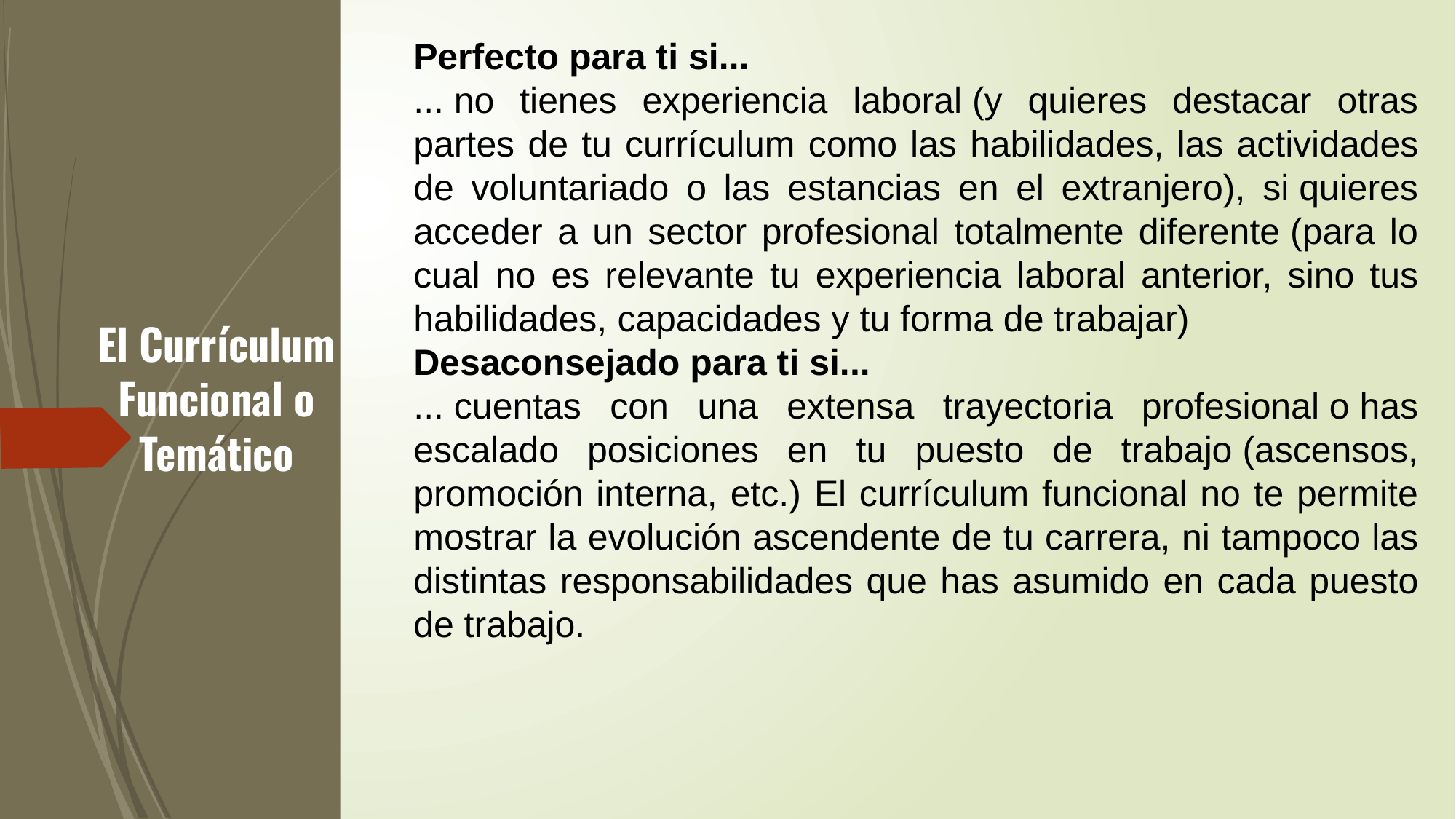

Perfecto para ti si...
... no tienes experiencia laboral (y quieres destacar otras partes de tu currículum como las habilidades, las actividades de voluntariado o las estancias en el extranjero), si quieres acceder a un sector profesional totalmente diferente (para lo cual no es relevante tu experiencia laboral anterior, sino tus habilidades, capacidades y tu forma de trabajar)
Desaconsejado para ti si...
... cuentas con una extensa trayectoria profesional o has escalado posiciones en tu puesto de trabajo (ascensos, promoción interna, etc.) El currículum funcional no te permite mostrar la evolución ascendente de tu carrera, ni tampoco las distintas responsabilidades que has asumido en cada puesto de trabajo.

El Currículum Funcional o Temático